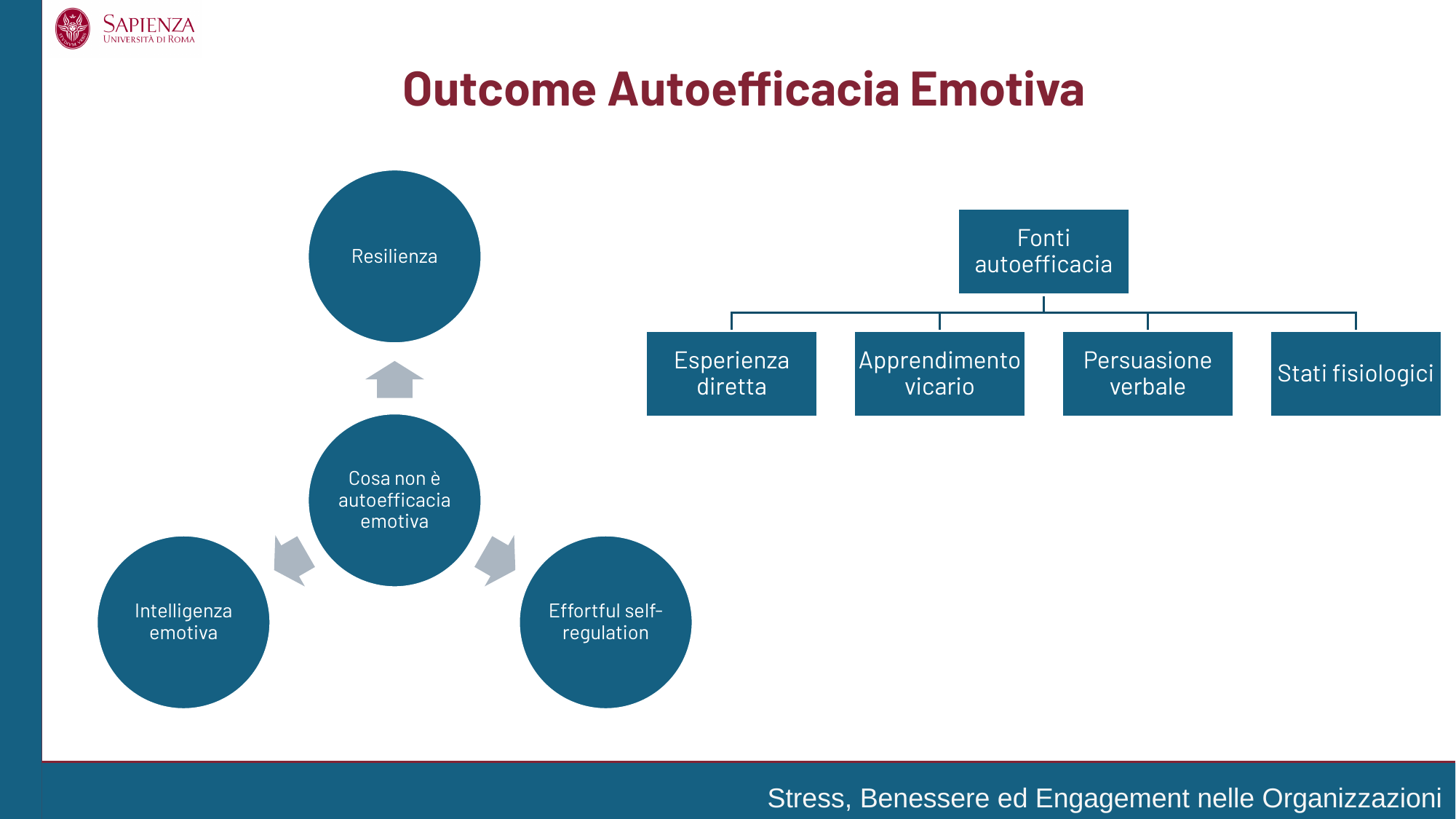

Fonti autoefficacia
Esperienza diretta
Apprendimento vicario
Persuasione verbale
Stati fisiologici
Outcome Autoefficacia Emotiva
Cosa non è autoefficacia emotiva

Resilienza

Effortful self-regulation

Intelligenza emotiva